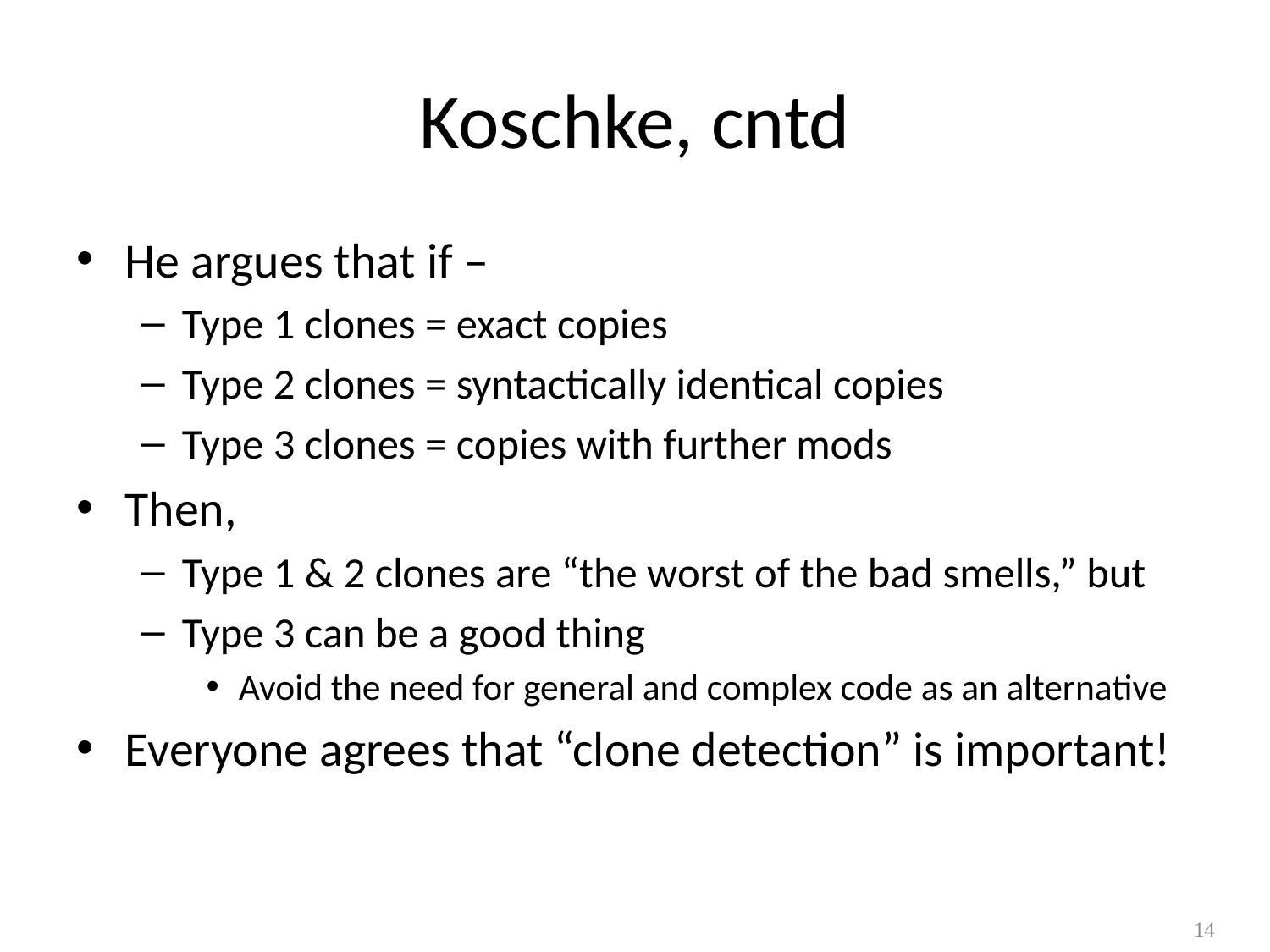

# Koschke, cntd
He argues that if –
Type 1 clones = exact copies
Type 2 clones = syntactically identical copies
Type 3 clones = copies with further mods
Then,
Type 1 & 2 clones are “the worst of the bad smells,” but
Type 3 can be a good thing
Avoid the need for general and complex code as an alternative
Everyone agrees that “clone detection” is important!